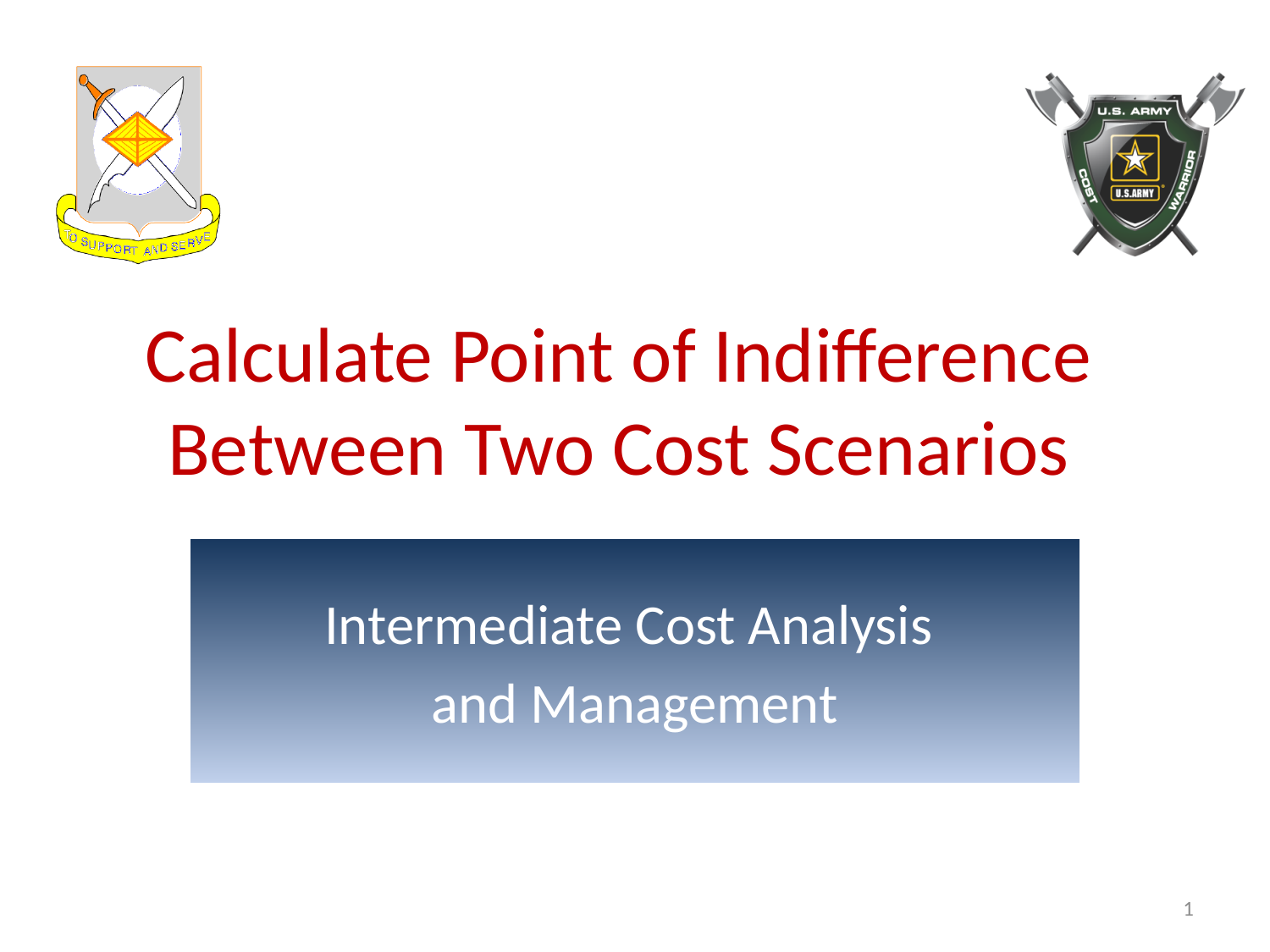

# Calculate Point of Indifference Between Two Cost Scenarios
Intermediate Cost Analysis
and Management
1